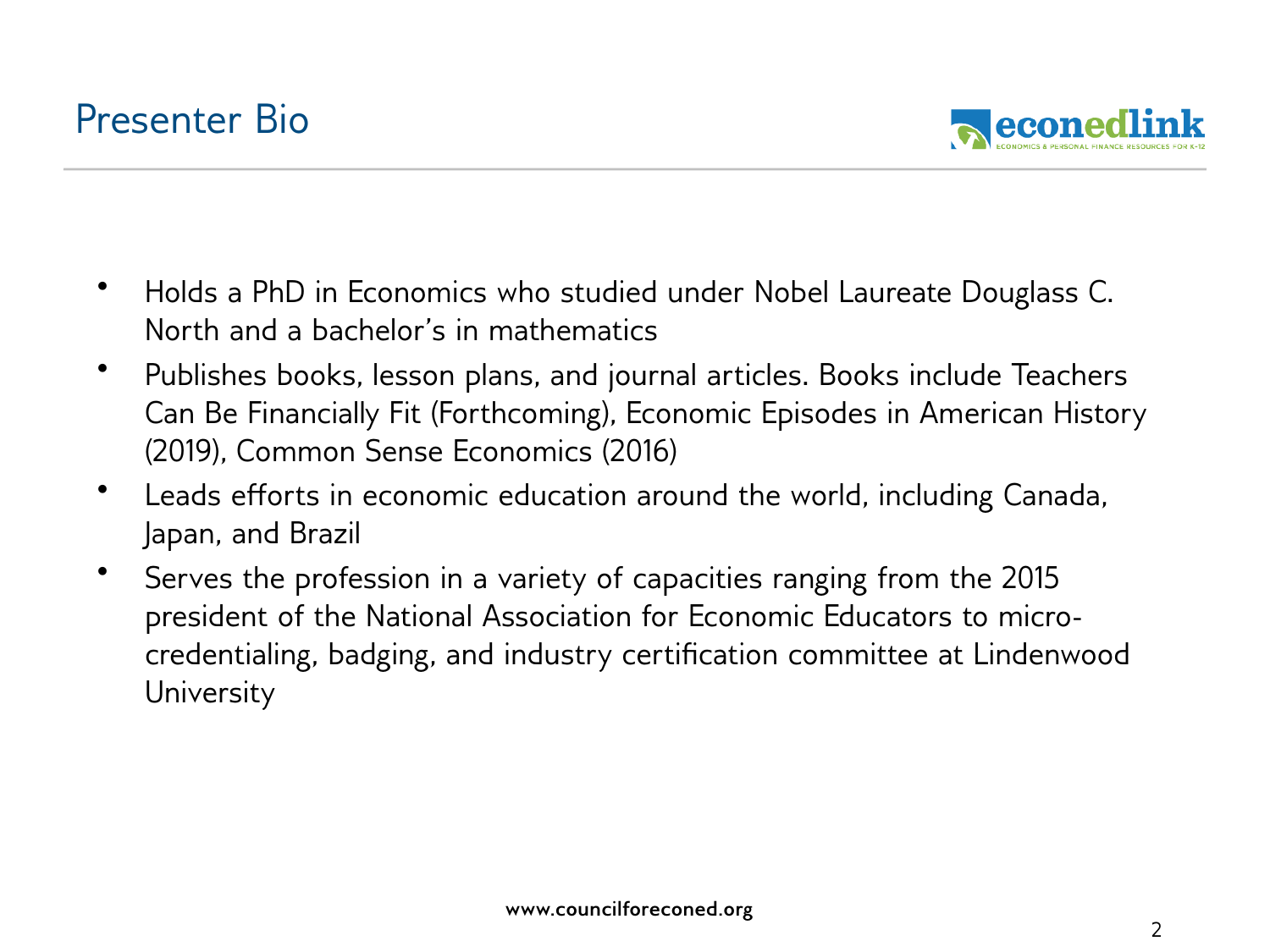

# Presenter Bio

Holds a PhD in Economics who studied under Nobel Laureate Douglass C. North and a bachelor’s in mathematics
Publishes books, lesson plans, and journal articles. Books include Teachers Can Be Financially Fit (Forthcoming), Economic Episodes in American History (2019), Common Sense Economics (2016)
Leads efforts in economic education around the world, including Canada, Japan, and Brazil
Serves the profession in a variety of capacities ranging from the 2015 president of the National Association for Economic Educators to micro-credentialing, badging, and industry certification committee at Lindenwood University

www.councilforeconed.org
2